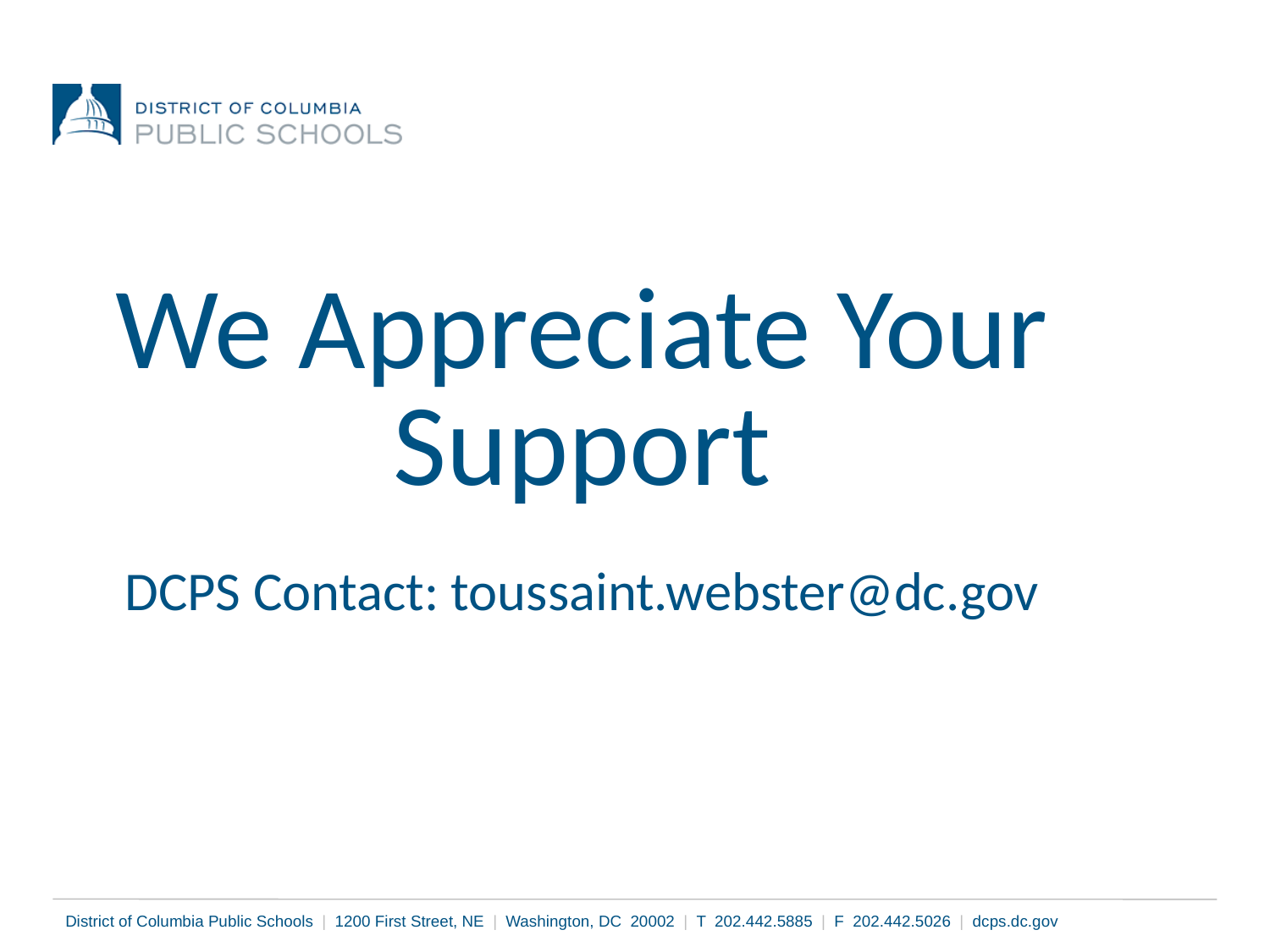

# We Appreciate Your Support DCPS Contact: toussaint.webster@dc.gov